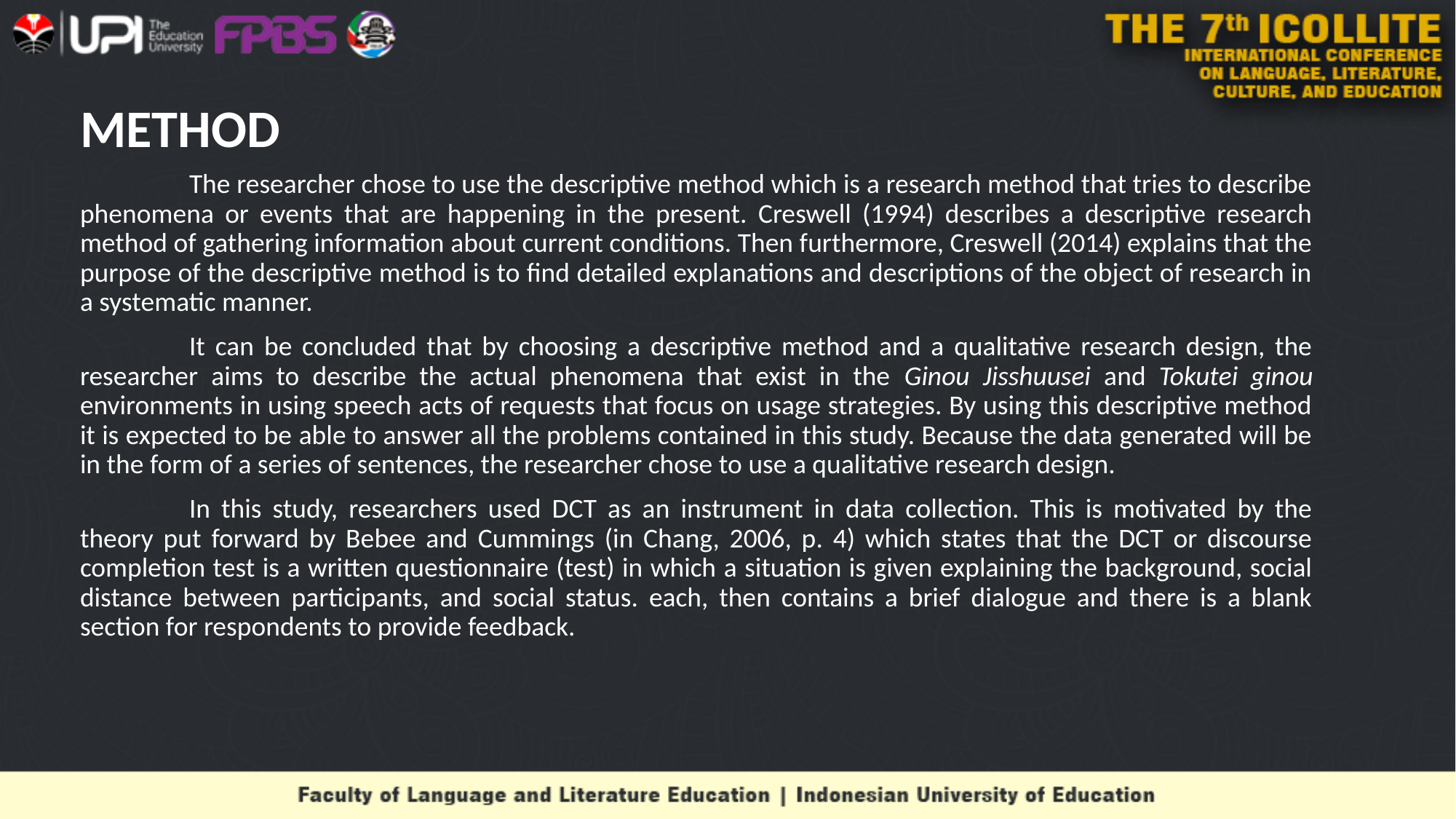

# METHOD
	The researcher chose to use the descriptive method which is a research method that tries to describe phenomena or events that are happening in the present. Creswell (1994) describes a descriptive research method of gathering information about current conditions. Then furthermore, Creswell (2014) explains that the purpose of the descriptive method is to find detailed explanations and descriptions of the object of research in a systematic manner.
	It can be concluded that by choosing a descriptive method and a qualitative research design, the researcher aims to describe the actual phenomena that exist in the Ginou Jisshuusei and Tokutei ginou environments in using speech acts of requests that focus on usage strategies. By using this descriptive method it is expected to be able to answer all the problems contained in this study. Because the data generated will be in the form of a series of sentences, the researcher chose to use a qualitative research design.
	In this study, researchers used DCT as an instrument in data collection. This is motivated by the theory put forward by Bebee and Cummings (in Chang, 2006, p. 4) which states that the DCT or discourse completion test is a written questionnaire (test) in which a situation is given explaining the background, social distance between participants, and social status. each, then contains a brief dialogue and there is a blank section for respondents to provide feedback.